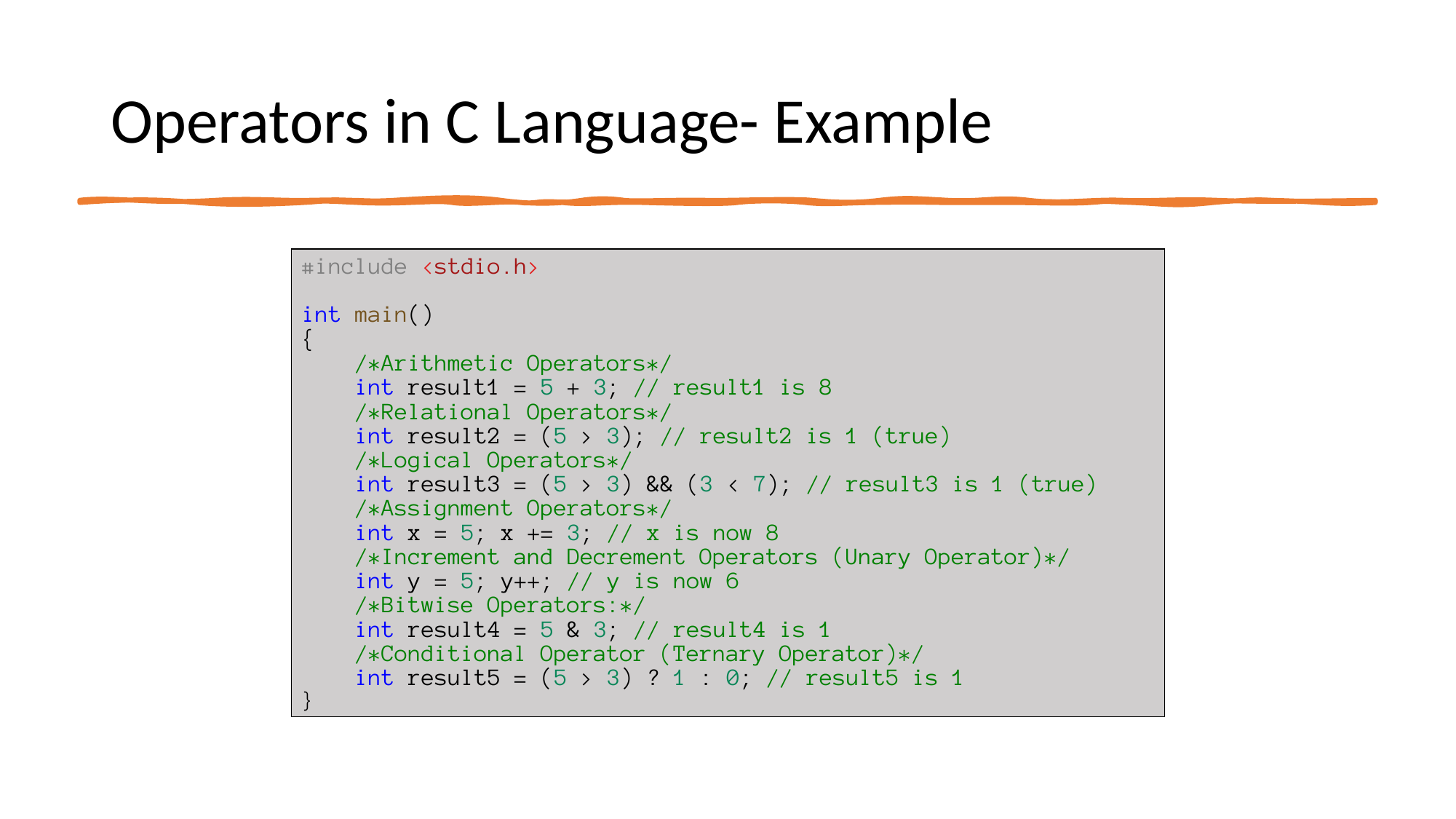

# Operators in C Language- Example

| #include <stdio.h> int main() {     /\*Arithmetic Operators\*/     int result1 = 5 + 3; // result1 is 8     /\*Relational Operators\*/     int result2 = (5 > 3); // result2 is 1 (true)     /\*Logical Operators\*/     int result3 = (5 > 3) && (3 < 7); // result3 is 1 (true)     /\*Assignment Operators\*/     int x = 5; x += 3; // x is now 8     /\*Increment and Decrement Operators (Unary Operator)\*/     int y = 5; y++; // y is now 6     /\*Bitwise Operators:\*/     int result4 = 5 & 3; // result4 is 1     /\*Conditional Operator (Ternary Operator)\*/     int result5 = (5 > 3) ? 1 : 0; // result5 is 1 } |
| --- |